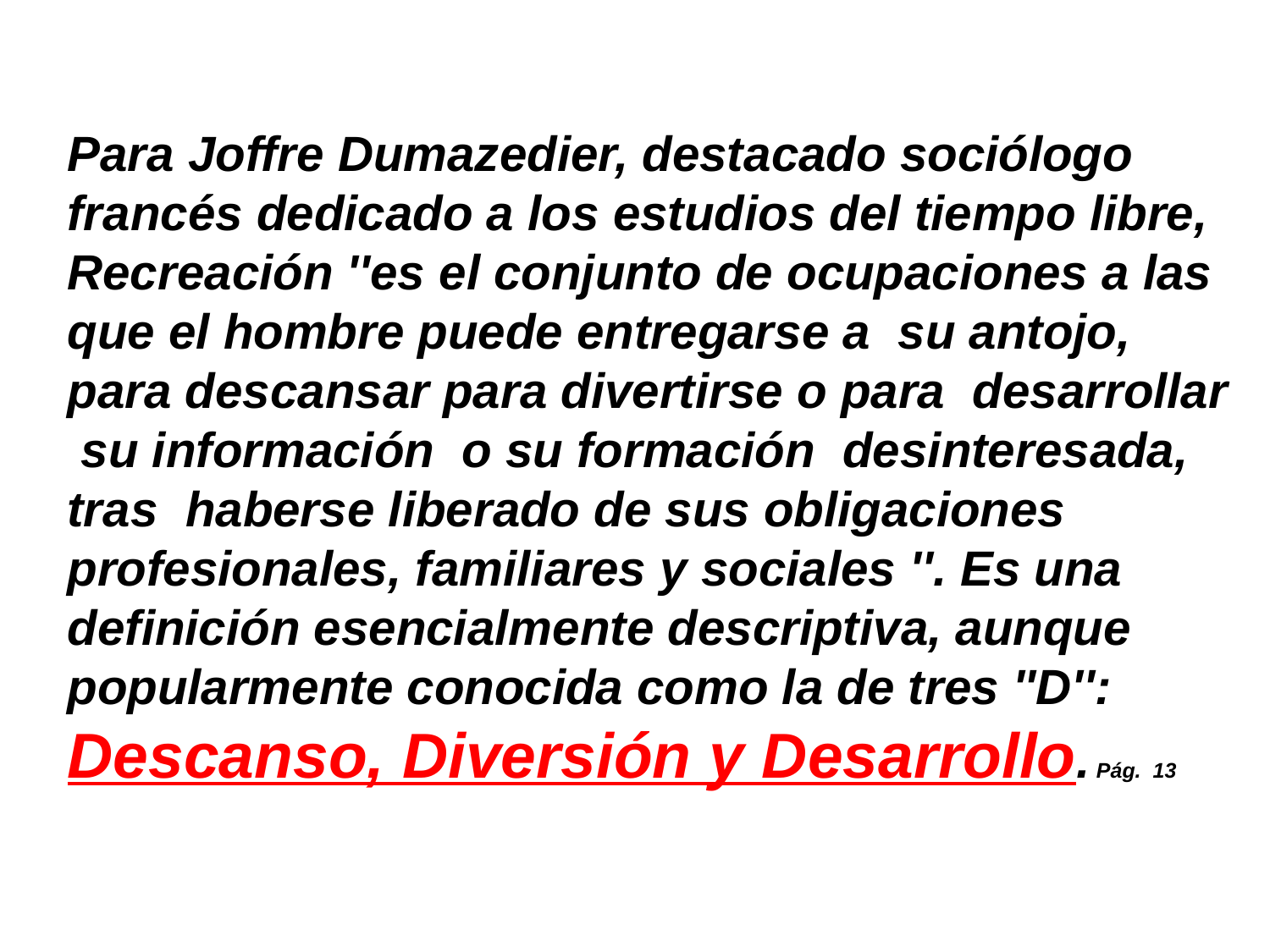

Para Joffre Dumazedier, destacado sociólogo francés dedicado a los estudios del tiempo libre, Recreación ''es el conjunto de ocupaciones a las que el hombre puede entregarse a  su antojo,  para descansar para divertirse o para  desarrollar  su información  o su formación  desinteresada,  tras  haberse liberado de sus obligaciones profesionales, familiares y sociales ''. Es una definición esencialmente descriptiva, aunque popularmente conocida como la de tres ''D'': Descanso, Diversión y Desarrollo. Pág.  13